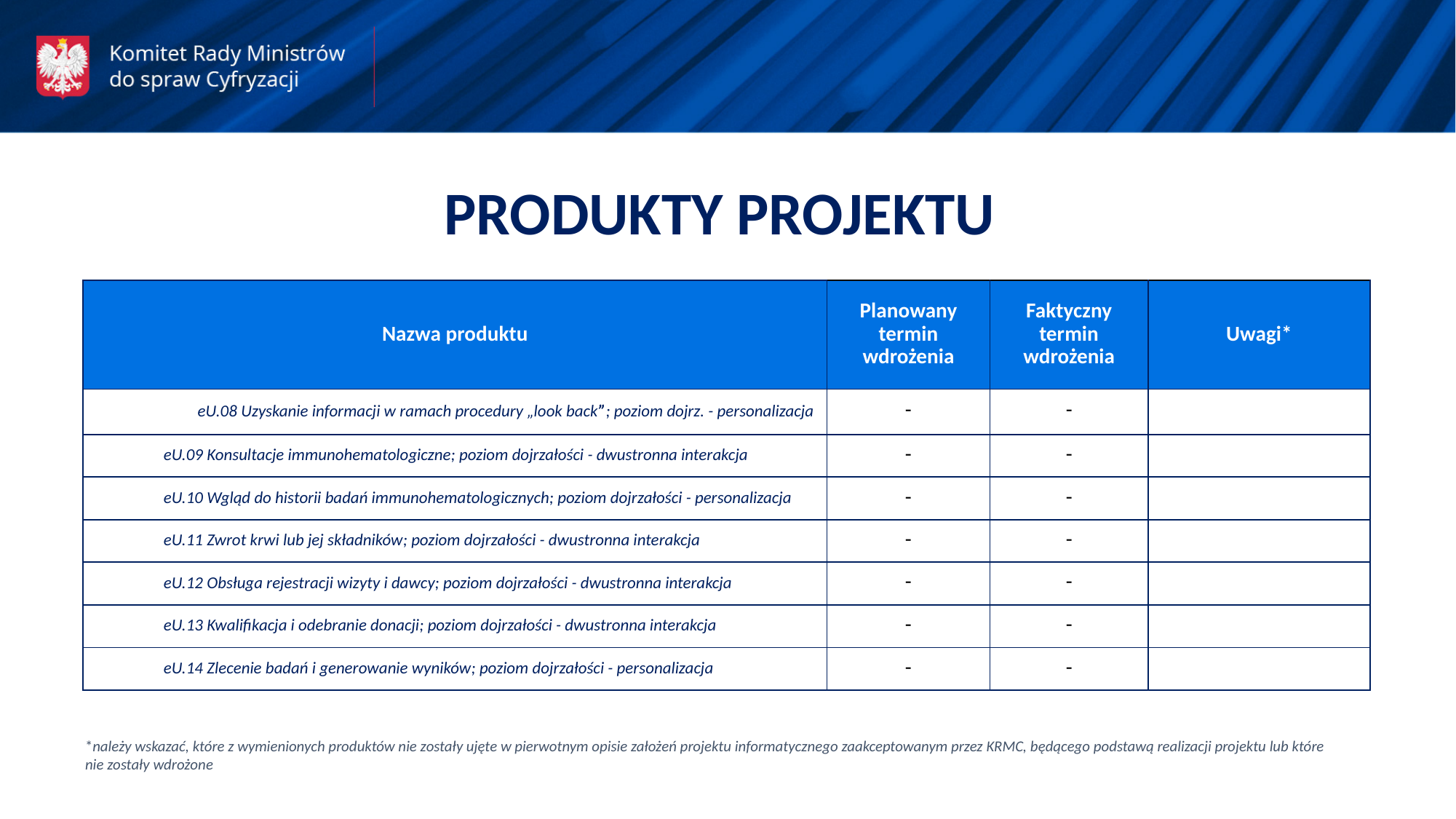

PRODUKTY PROJEKTU
| Nazwa produktu | Planowany termin wdrożenia | Faktyczny termin wdrożenia | Uwagi\* |
| --- | --- | --- | --- |
| eU.08 Uzyskanie informacji w ramach procedury „look back”; poziom dojrz. - personalizacja | - | - |  |
| eU.09 Konsultacje immunohematologiczne; poziom dojrzałości - dwustronna interakcja | - | - |  |
| eU.10 Wgląd do historii badań immunohematologicznych; poziom dojrzałości - personalizacja | - | - |  |
| eU.11 Zwrot krwi lub jej składników; poziom dojrzałości - dwustronna interakcja | - | - |  |
| eU.12 Obsługa rejestracji wizyty i dawcy; poziom dojrzałości - dwustronna interakcja | - | - |  |
| eU.13 Kwalifikacja i odebranie donacji; poziom dojrzałości - dwustronna interakcja | - | - |  |
| eU.14 Zlecenie badań i generowanie wyników; poziom dojrzałości - personalizacja | - | - |  |
*należy wskazać, które z wymienionych produktów nie zostały ujęte w pierwotnym opisie założeń projektu informatycznego zaakceptowanym przez KRMC, będącego podstawą realizacji projektu lub które nie zostały wdrożone